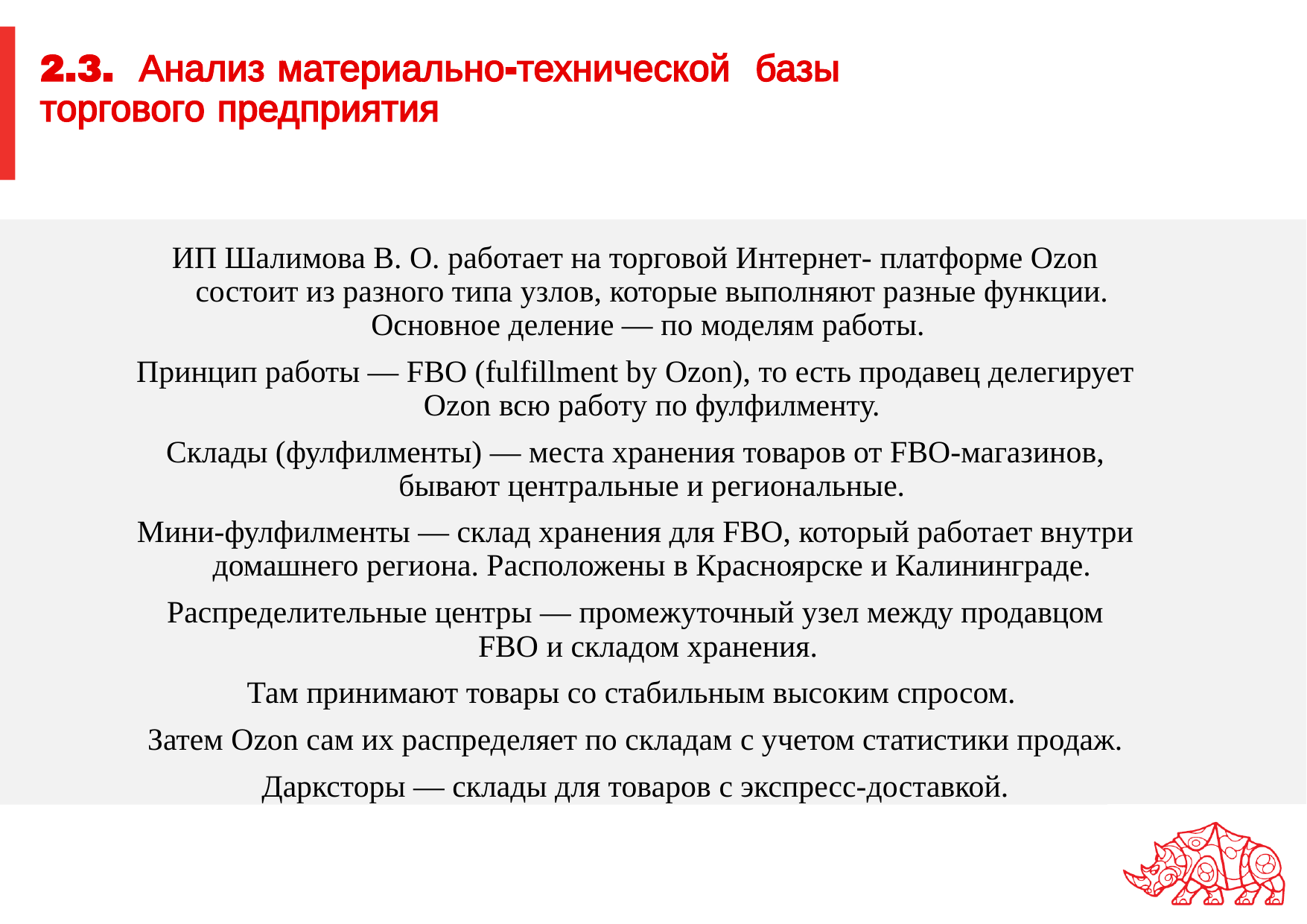

# 2.3.  Анализ материально-технической  базы торгового предприятия
ИП Шалимова В. О. работает на торговой Интернет- платформе Ozon состоит из разного типа узлов, которые выполняют разные функции. Основное деление — по моделям работы.
Принцип работы — FBO (fulfillment by Ozon), то есть продавец делегирует Ozon всю работу по фулфилменту.
Склады (фулфилменты) — места хранения товаров от FBO-магазинов, бывают центральные и региональные.
Мини-фулфилменты — склад хранения для FBO, который работает внутри домашнего региона. Расположены в Красноярске и Калининграде.
Распределительные центры — промежуточный узел между продавцом FBO и складом хранения.
Там принимают товары со стабильным высоким спросом.
Затем Ozon сам их распределяет по складам с учетом статистики продаж.
Дарксторы — склады для товаров с экспресс-доставкой.